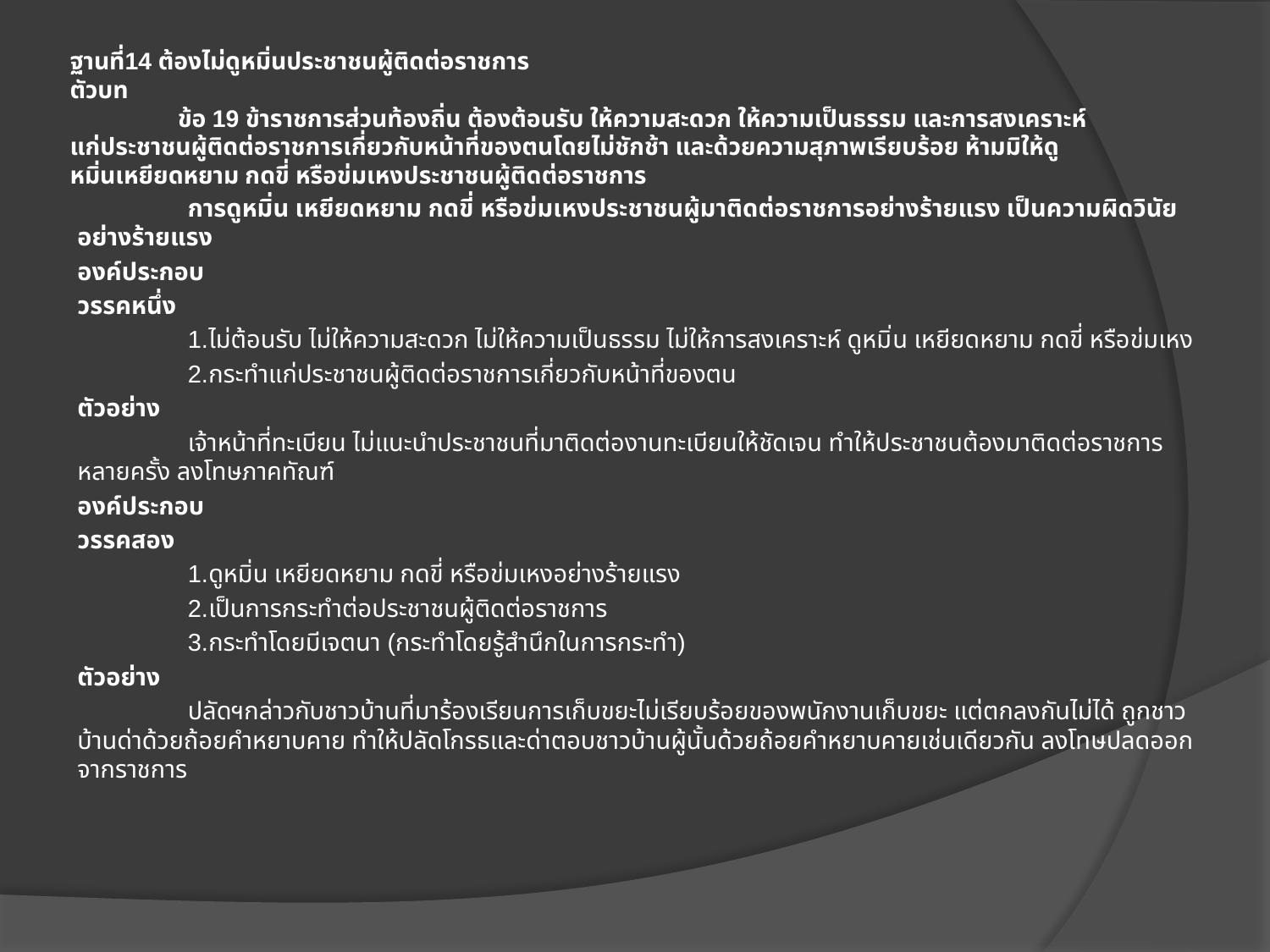

# ฐานที่14 ต้องไม่ดูหมิ่นประชาชนผู้ติดต่อราชการ ตัวบท ข้อ 19 ข้าราชการส่วนท้องถิ่น ต้องต้อนรับ ให้ความสะดวก ให้ความเป็นธรรม และการสงเคราะห์ แก่ประชาชนผู้ติดต่อราชการเกี่ยวกับหน้าที่ของตนโดยไม่ชักช้า และด้วยความสุภาพเรียบร้อย ห้ามมิให้ดูหมิ่นเหยียดหยาม กดขี่ หรือข่มเหงประชาชนผู้ติดต่อราชการ
	การดูหมิ่น เหยียดหยาม กดขี่ หรือข่มเหงประชาชนผู้มาติดต่อราชการอย่างร้ายแรง เป็นความผิดวินัยอย่างร้ายแรง
องค์ประกอบ
วรรคหนึ่ง
	1.ไม่ต้อนรับ ไม่ให้ความสะดวก ไม่ให้ความเป็นธรรม ไม่ให้การสงเคราะห์ ดูหมิ่น เหยียดหยาม กดขี่ หรือข่มเหง
	2.กระทำแก่ประชาชนผู้ติดต่อราชการเกี่ยวกับหน้าที่ของตน
ตัวอย่าง
	เจ้าหน้าที่ทะเบียน ไม่แนะนำประชาชนที่มาติดต่องานทะเบียนให้ชัดเจน ทำให้ประชาชนต้องมาติดต่อราชการหลายครั้ง ลงโทษภาคทัณฑ์
องค์ประกอบ
วรรคสอง
	1.ดูหมิ่น เหยียดหยาม กดขี่ หรือข่มเหงอย่างร้ายแรง
	2.เป็นการกระทำต่อประชาชนผู้ติดต่อราชการ
	3.กระทำโดยมีเจตนา (กระทำโดยรู้สำนึกในการกระทำ)
ตัวอย่าง
	ปลัดฯกล่าวกับชาวบ้านที่มาร้องเรียนการเก็บขยะไม่เรียบร้อยของพนักงานเก็บขยะ แต่ตกลงกันไม่ได้ ถูกชาวบ้านด่าด้วยถ้อยคำหยาบคาย ทำให้ปลัดโกรธและด่าตอบชาวบ้านผู้นั้นด้วยถ้อยคำหยาบคายเช่นเดียวกัน ลงโทษปลดออกจากราชการ